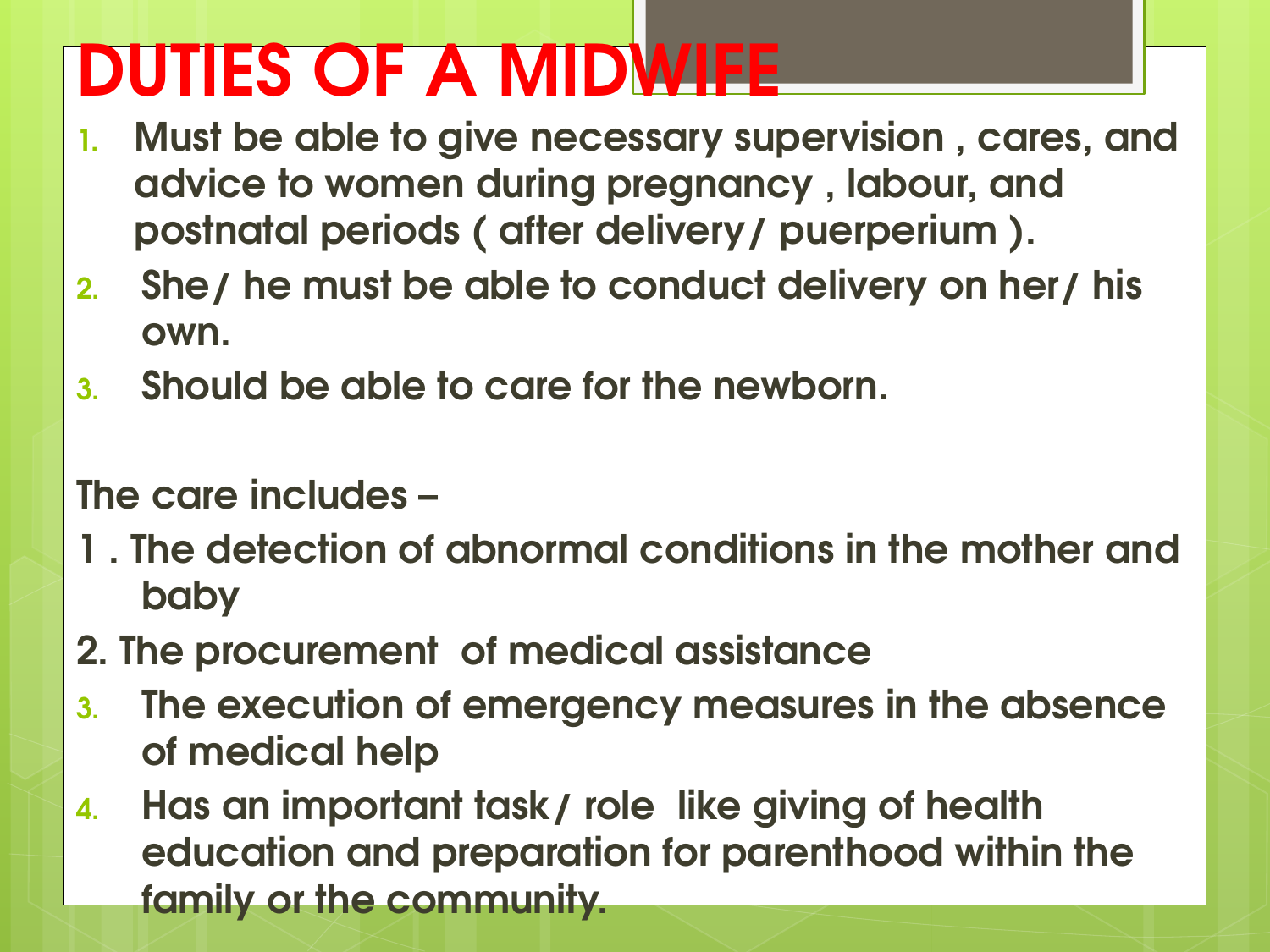

# DUTIES OF A MIDWIFE
Must be able to give necessary supervision , cares, and advice to women during pregnancy , labour, and postnatal periods ( after delivery/ puerperium ).
She/ he must be able to conduct delivery on her/ his own.
Should be able to care for the newborn.

The care includes –
1 . The detection of abnormal conditions in the mother and baby
2. The procurement  of medical assistance
The execution of emergency measures in the absence of medical help
Has an important task/ role  like giving of health education and preparation for parenthood within the family or the community.